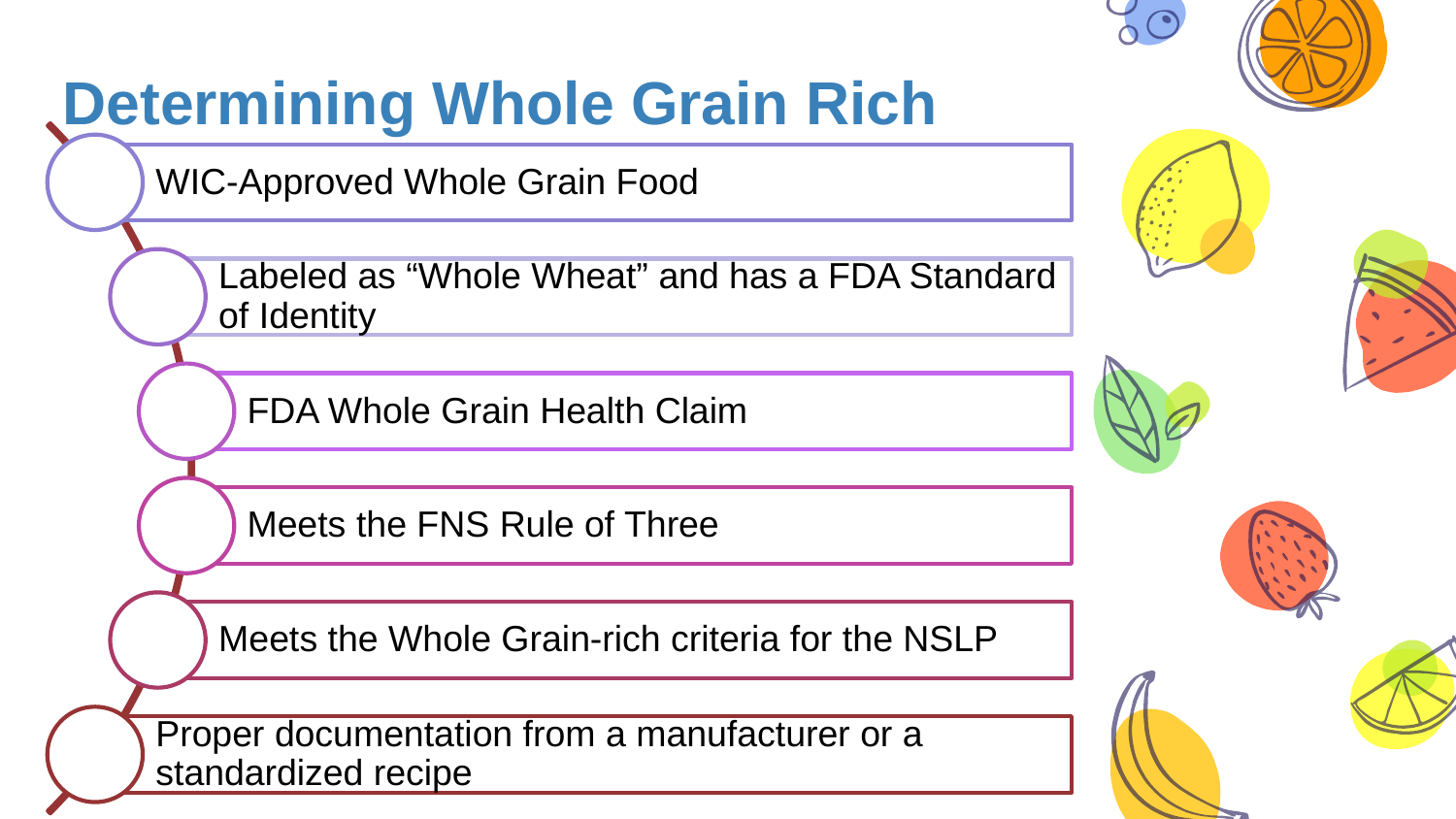

# Determining Whole Grain Rich
WIC-Approved Whole Grain Food
Labeled as “Whole Wheat” and has a FDA Standard of Identity
FDA Whole Grain Health Claim
Meets the FNS Rule of Three
Meets the Whole Grain-rich criteria for the NSLP
Proper documentation from a manufacturer or a standardized recipe